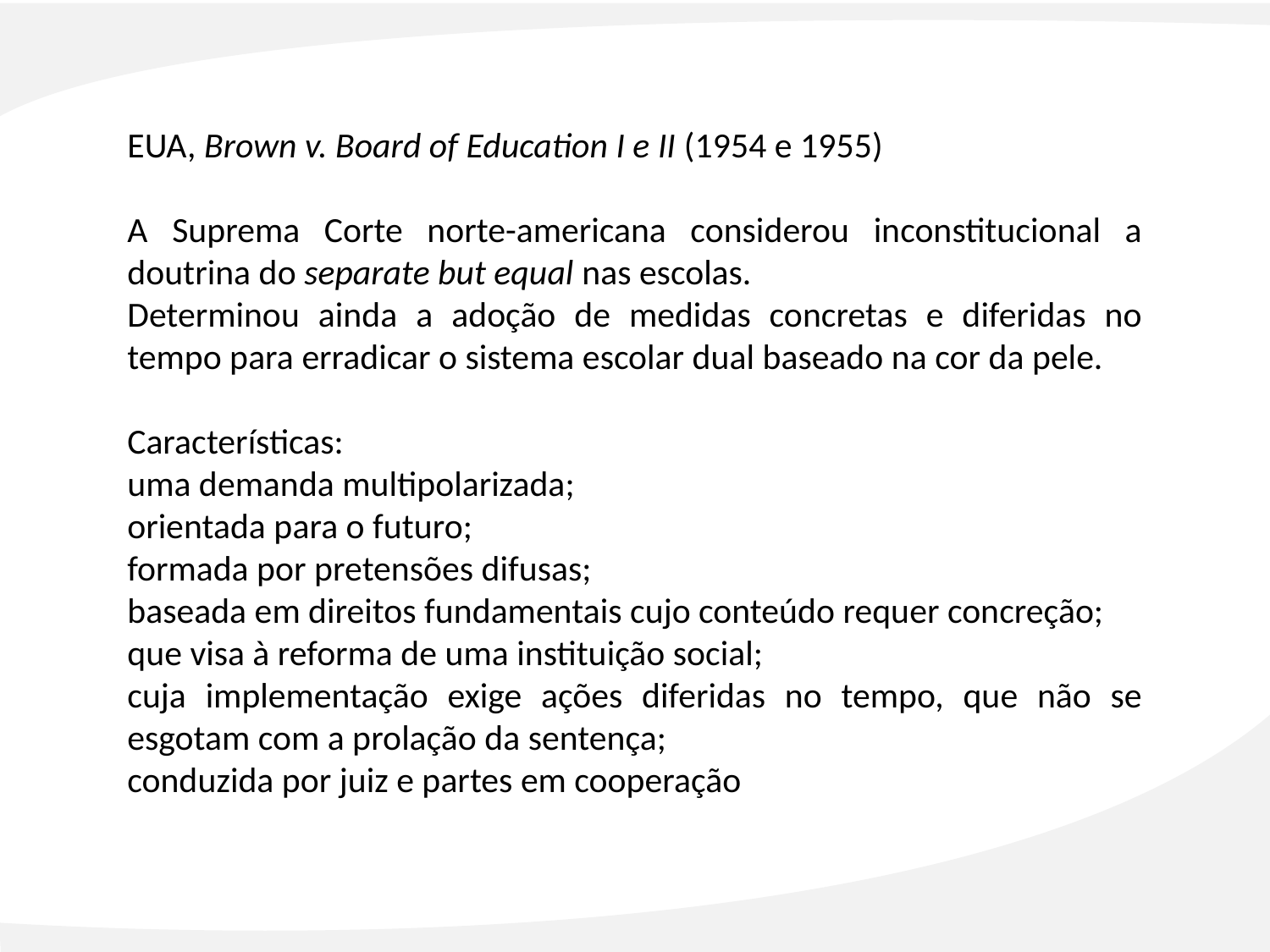

EUA, Brown v. Board of Education I e II (1954 e 1955)

A Suprema Corte norte-americana considerou inconstitucional a doutrina do separate but equal nas escolas.
Determinou ainda a adoção de medidas concretas e diferidas no tempo para erradicar o sistema escolar dual baseado na cor da pele.

Características:
uma demanda multipolarizada;
orientada para o futuro;
formada por pretensões difusas;
baseada em direitos fundamentais cujo conteúdo requer concreção;
que visa à reforma de uma instituição social;
cuja implementação exige ações diferidas no tempo, que não se esgotam com a prolação da sentença;
conduzida por juiz e partes em cooperação